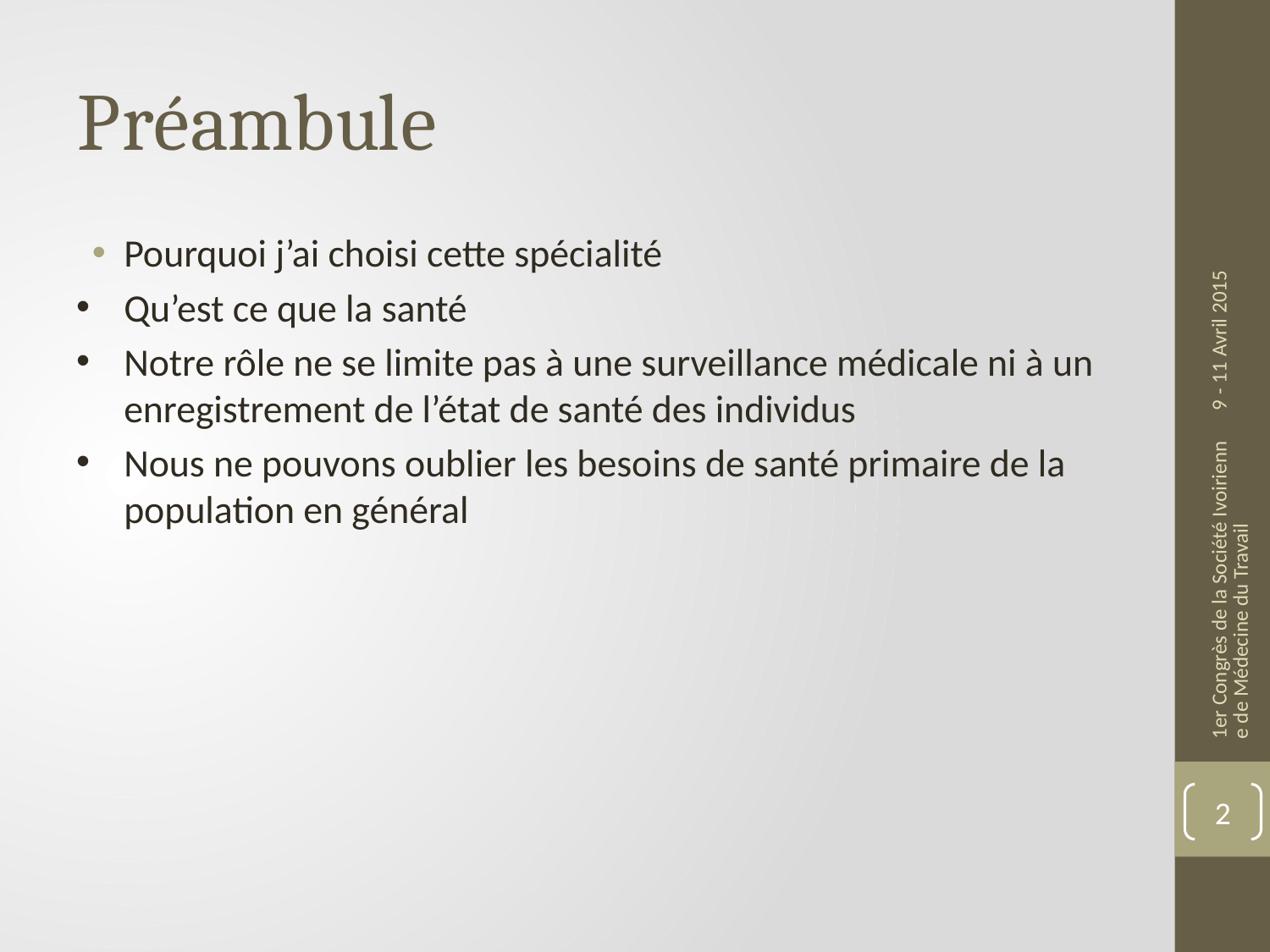

# Préambule
Pourquoi j’ai choisi cette spécialité
Qu’est ce que la santé
Notre rôle ne se limite pas à une surveillance médicale ni à un enregistrement de l’état de santé des individus
Nous ne pouvons oublier les besoins de santé primaire de la population en général
9 - 11 Avril 2015
1er Congrès de la Société Ivoirienne de Médecine du Travail
2